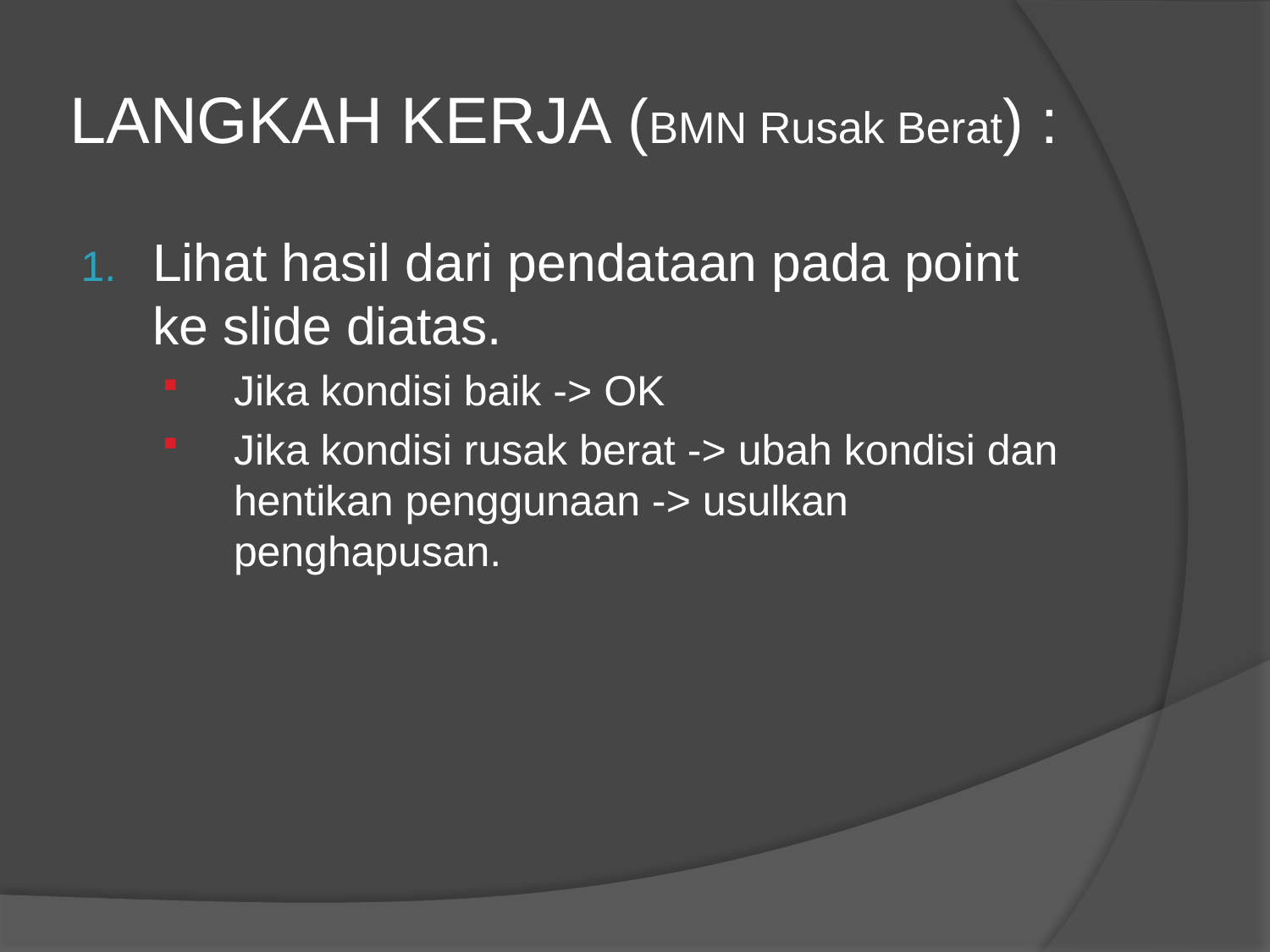

# LANGKAH KERJA (BMN Rusak Berat) :
Lihat hasil dari pendataan pada point ke slide diatas.
Jika kondisi baik -> OK
Jika kondisi rusak berat -> ubah kondisi dan hentikan penggunaan -> usulkan penghapusan.